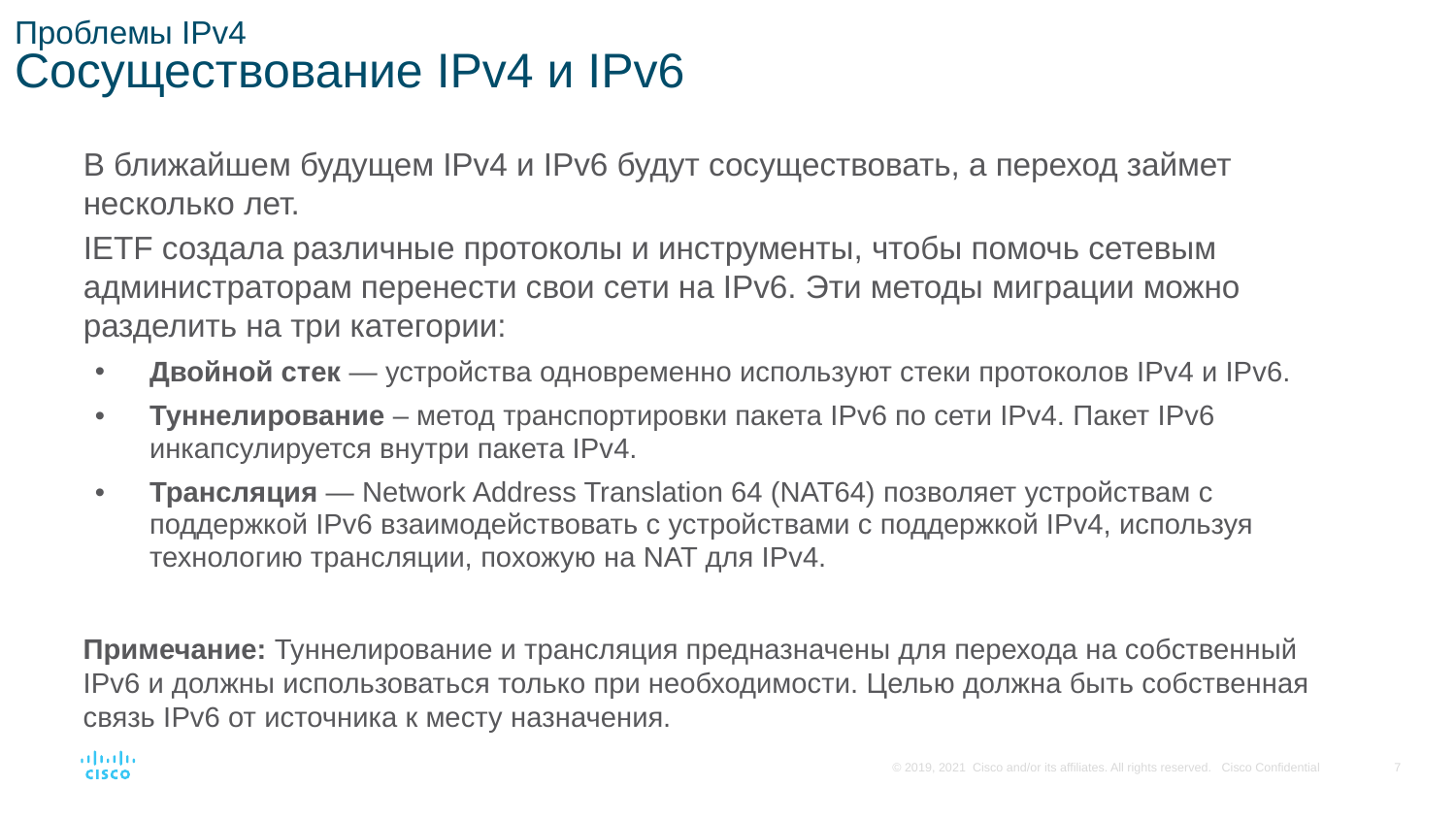

# Проблемы IPv4 Сосуществование IPv4 и IPv6
В ближайшем будущем IPv4 и IPv6 будут сосуществовать, а переход займет несколько лет.
IETF создала различные протоколы и инструменты, чтобы помочь сетевым администраторам перенести свои сети на IPv6. Эти методы миграции можно разделить на три категории:
Двойной стек — устройства одновременно используют стеки протоколов IPv4 и IPv6.
Туннелирование – метод транспортировки пакета IPv6 по сети IPv4. Пакет IPv6 инкапсулируется внутри пакета IPv4.
Трансляция — Network Address Translation 64 (NAT64) позволяет устройствам с поддержкой IPv6 взаимодействовать с устройствами с поддержкой IPv4, используя технологию трансляции, похожую на NAT для IPv4.
Примечание: Туннелирование и трансляция предназначены для перехода на собственный IPv6 и должны использоваться только при необходимости. Целью должна быть собственная связь IPv6 от источника к месту назначения.